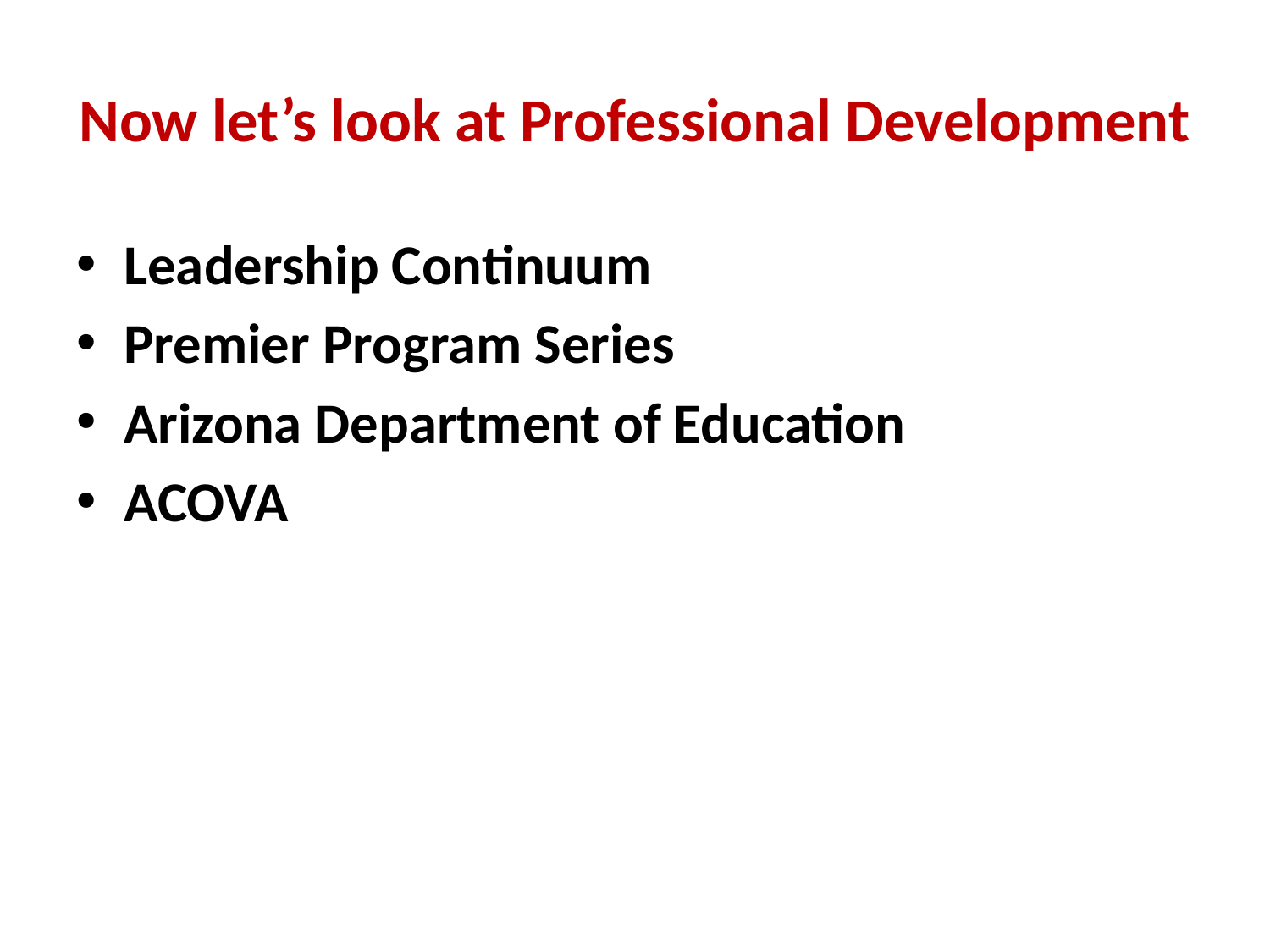

# Now let’s look at Professional Development
Leadership Continuum
Premier Program Series
Arizona Department of Education
ACOVA